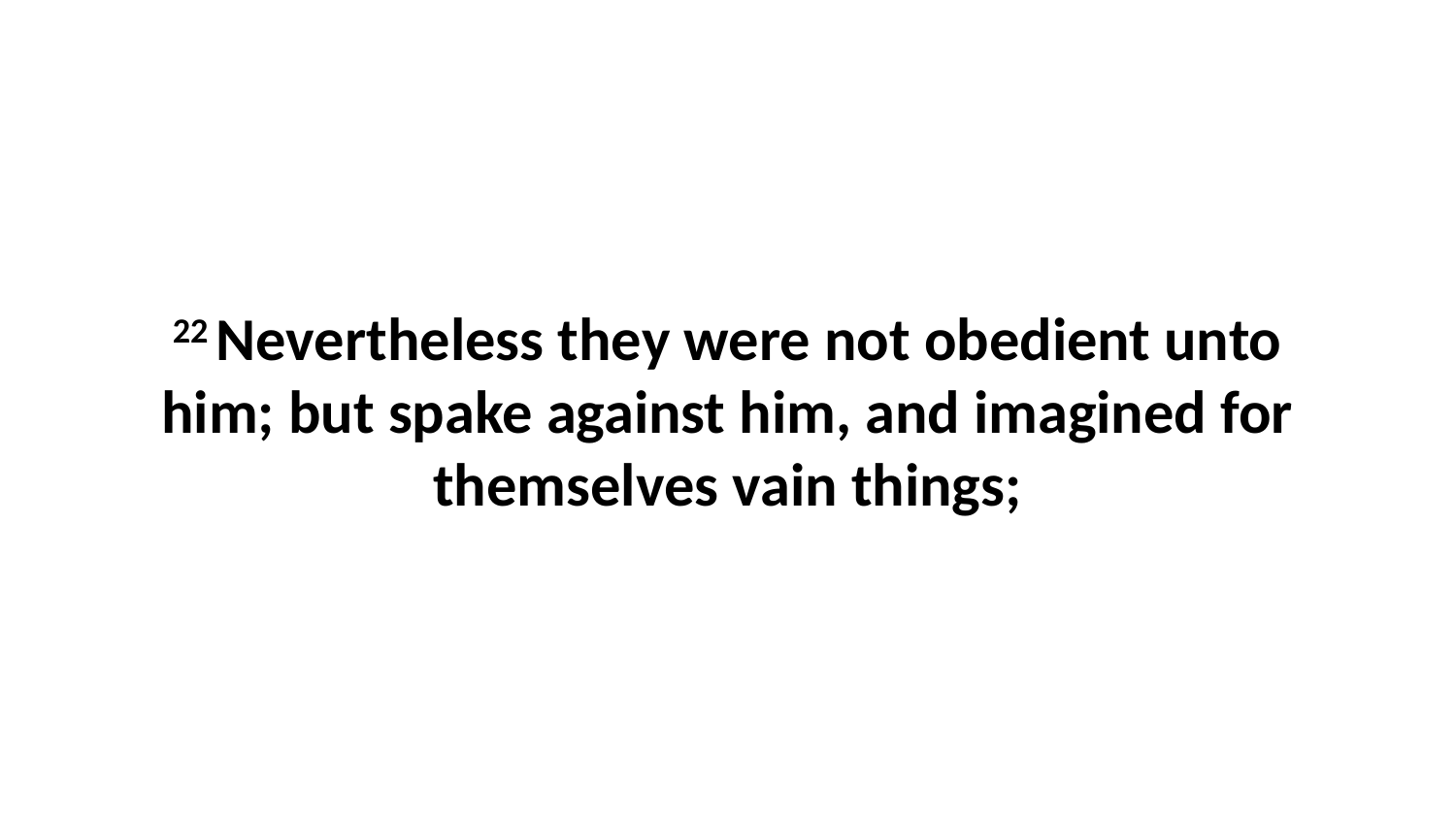

22 Nevertheless they were not obedient unto him; but spake against him, and imagined for themselves vain things;